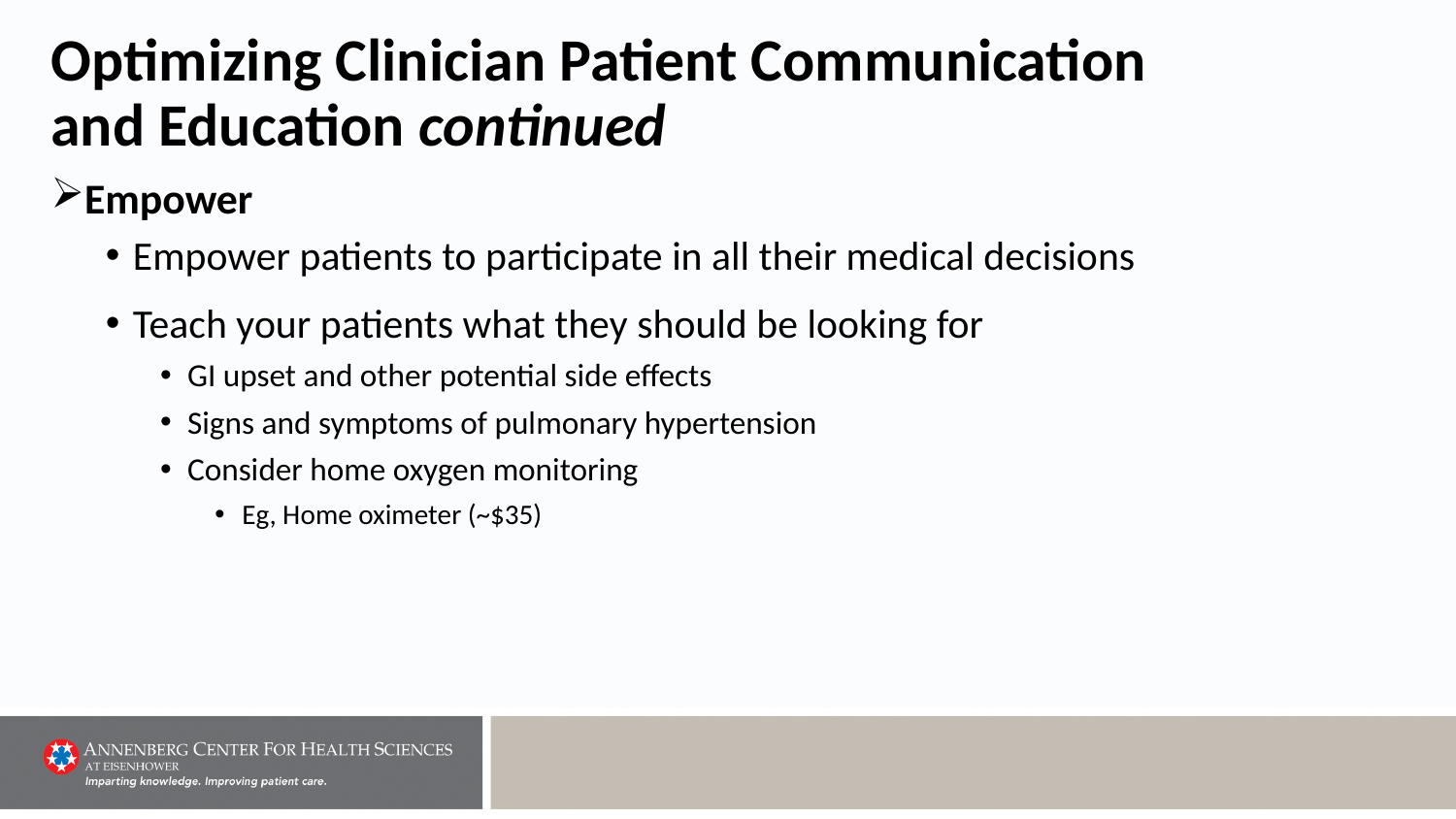

# Optimizing Clinician Patient Communication and Education continued
Empower
Empower patients to participate in all their medical decisions
Teach your patients what they should be looking for
GI upset and other potential side effects
Signs and symptoms of pulmonary hypertension
Consider home oxygen monitoring
Eg, Home oximeter (~$35)